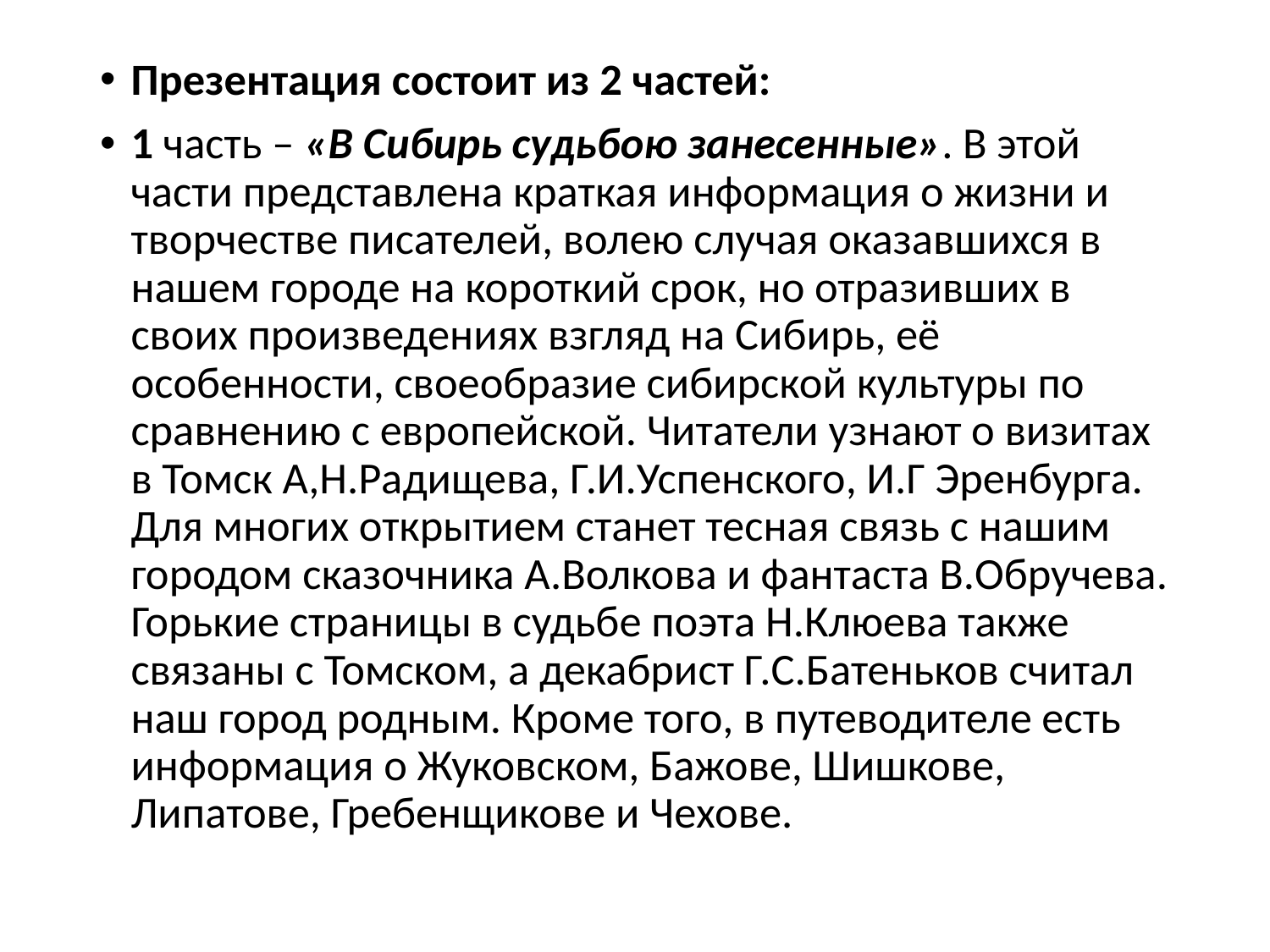

#
Презентация состоит из 2 частей:
1 часть – «В Сибирь судьбою занесенные». В этой части представлена краткая информация о жизни и творчестве писателей, волею случая оказавшихся в нашем городе на короткий срок, но отразивших в своих произведениях взгляд на Сибирь, её особенности, своеобразие сибирской культуры по сравнению с европейской. Читатели узнают о визитах в Томск А,Н.Радищева, Г.И.Успенского, И.Г Эренбурга. Для многих открытием станет тесная связь с нашим городом сказочника А.Волкова и фантаста В.Обручева. Горькие страницы в судьбе поэта Н.Клюева также связаны с Томском, а декабрист Г.С.Батеньков считал наш город родным. Кроме того, в путеводителе есть информация о Жуковском, Бажове, Шишкове, Липатове, Гребенщикове и Чехове.